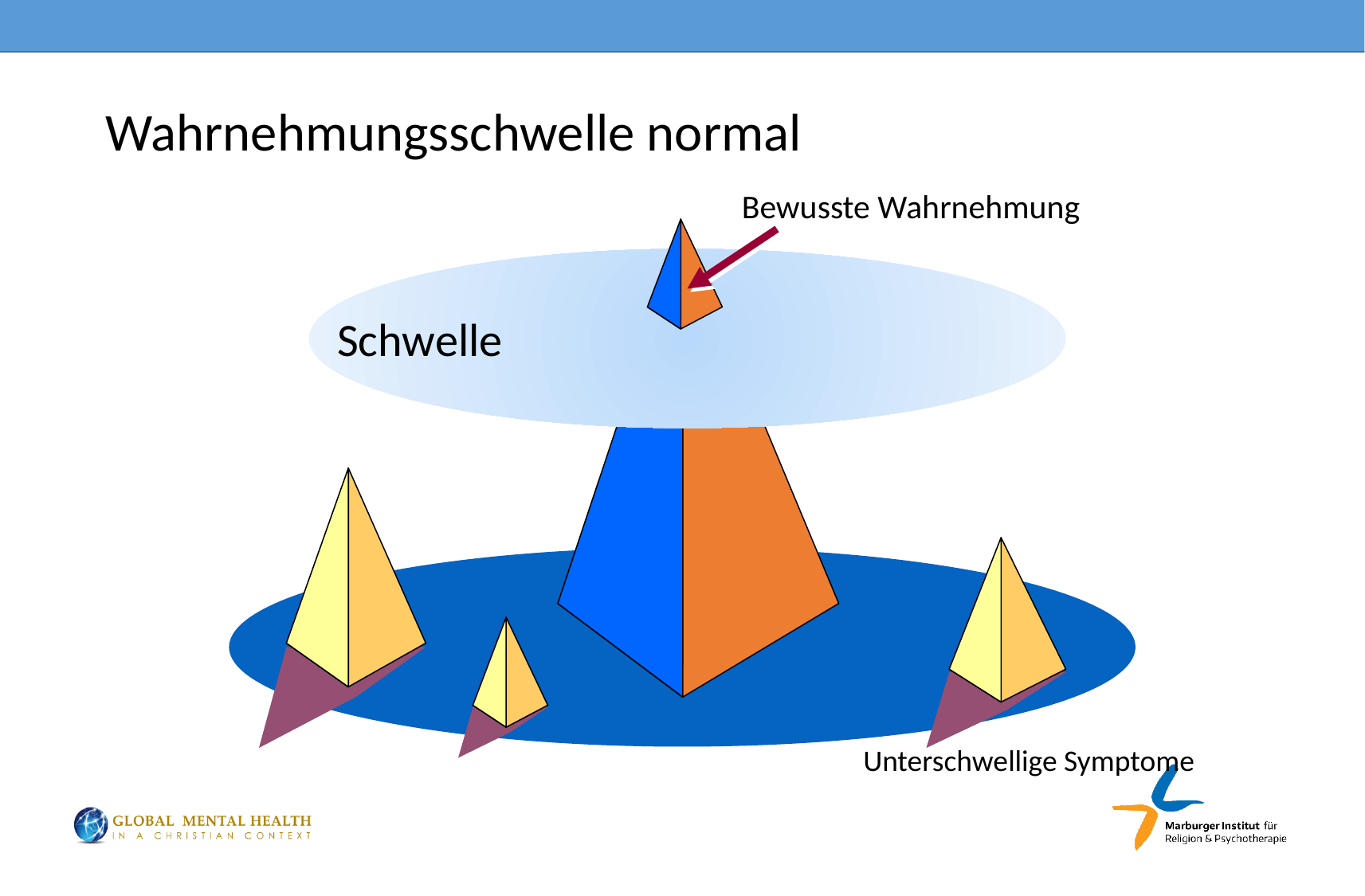

# Wahrnehmungsschwelle normal
Bewusste Wahrnehmung

Schwelle

Unterschwellige Symptome